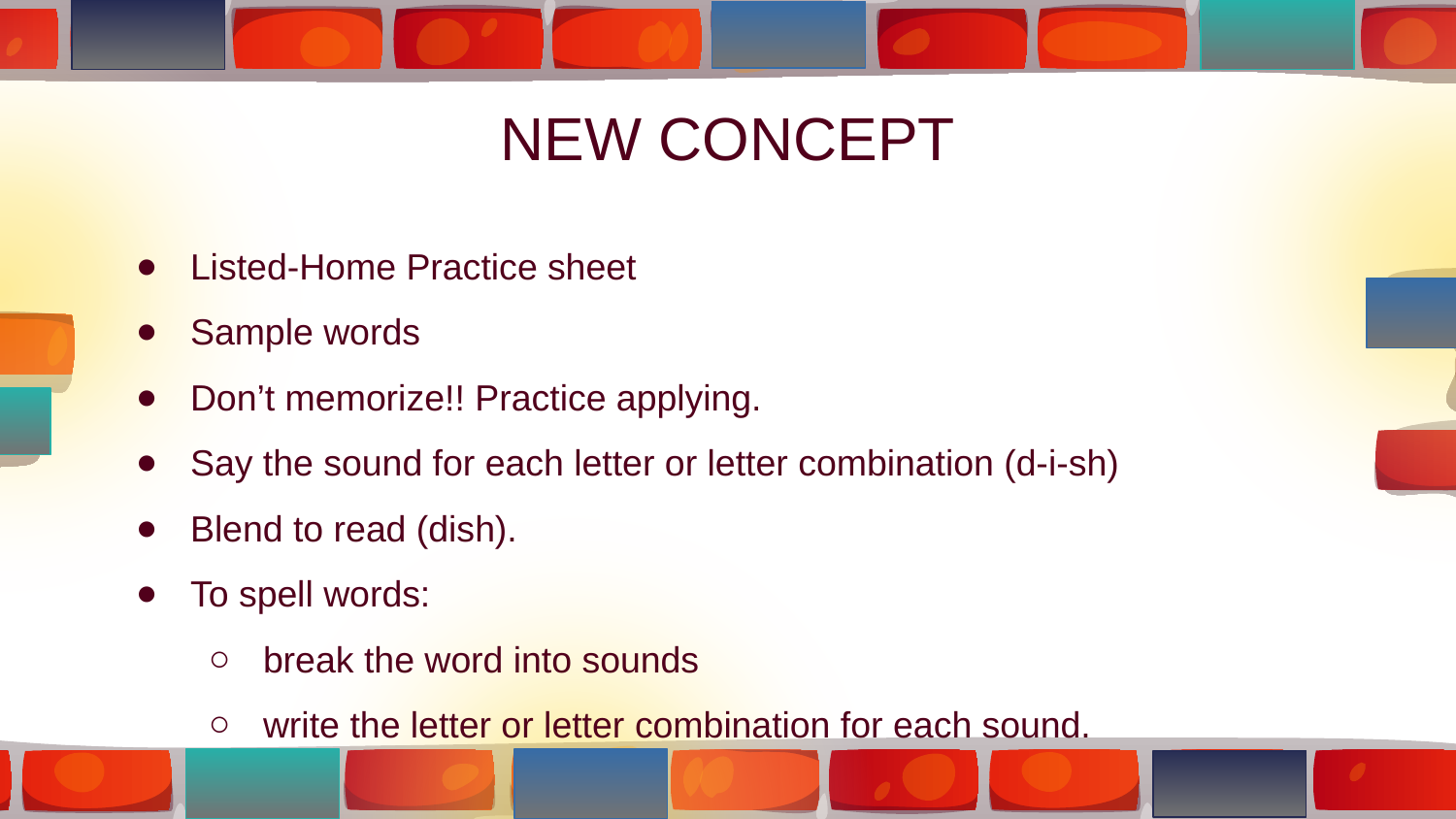

# NEW CONCEPT
Listed-Home Practice sheet
Sample words
Don’t memorize!! Practice applying.
Say the sound for each letter or letter combination (d-i-sh)
Blend to read (dish).
To spell words:
break the word into sounds
write the letter or letter combination for each sound.